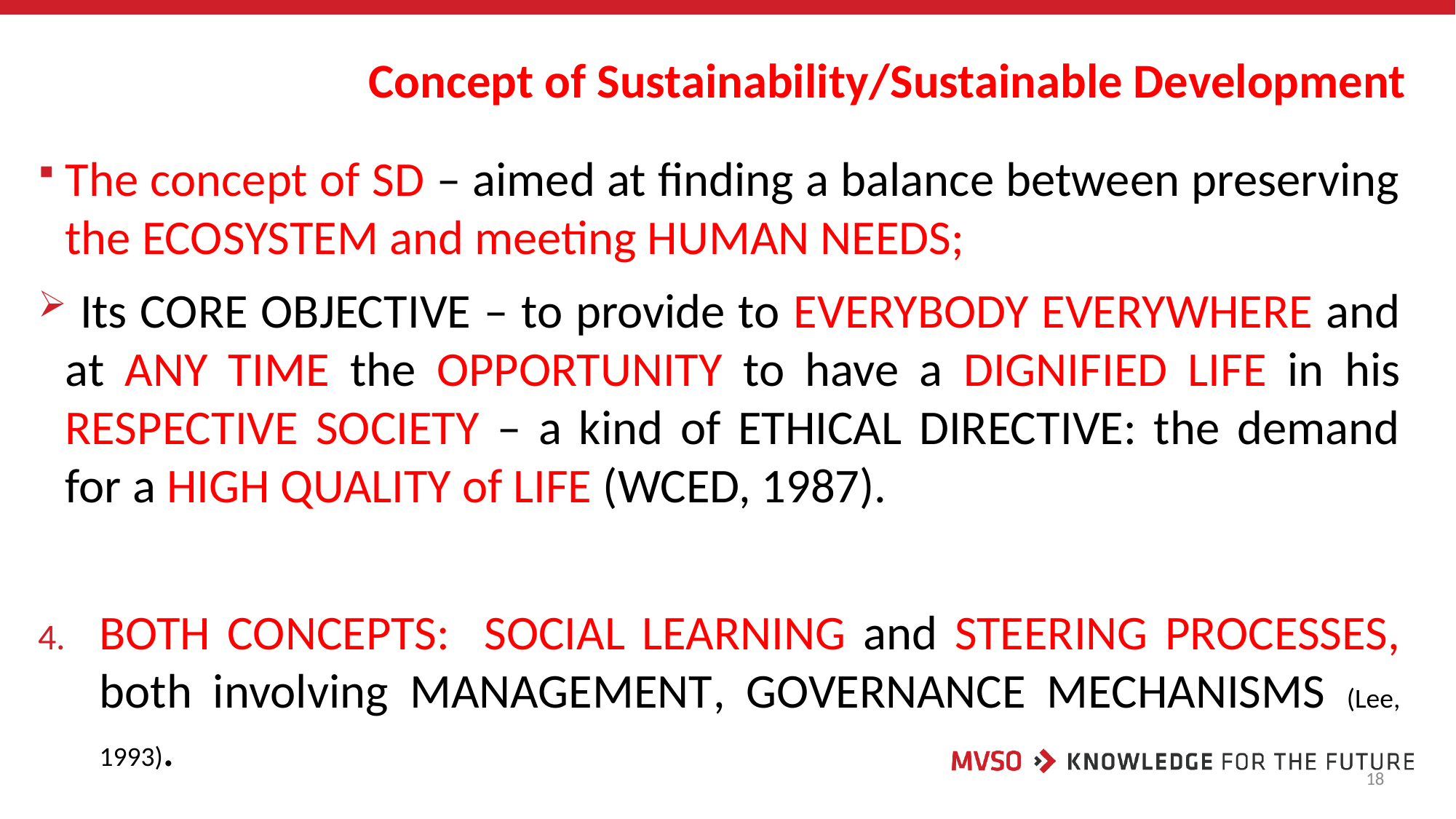

Concept of Sustainability/Sustainable Development
The concept of SD – aimed at finding a balance between preserving the ECOSYSTEM and meeting HUMAN NEEDS;
 Its CORE OBJECTIVE – to provide to EVERYBODY EVERYWHERE and at ANY TIME the OPPORTUNITY to have a DIGNIFIED LIFE in his RESPECTIVE SOCIETY – a kind of ETHICAL DIRECTIVE: the demand for a HIGH QUALITY of LIFE (WCED, 1987).

BOTH CONCEPTS:  SOCIAL LEARNING and STEERING PROCESSES, both involving MANAGEMENT, GOVERNANCE MECHANISMS (Lee, 1993).

18